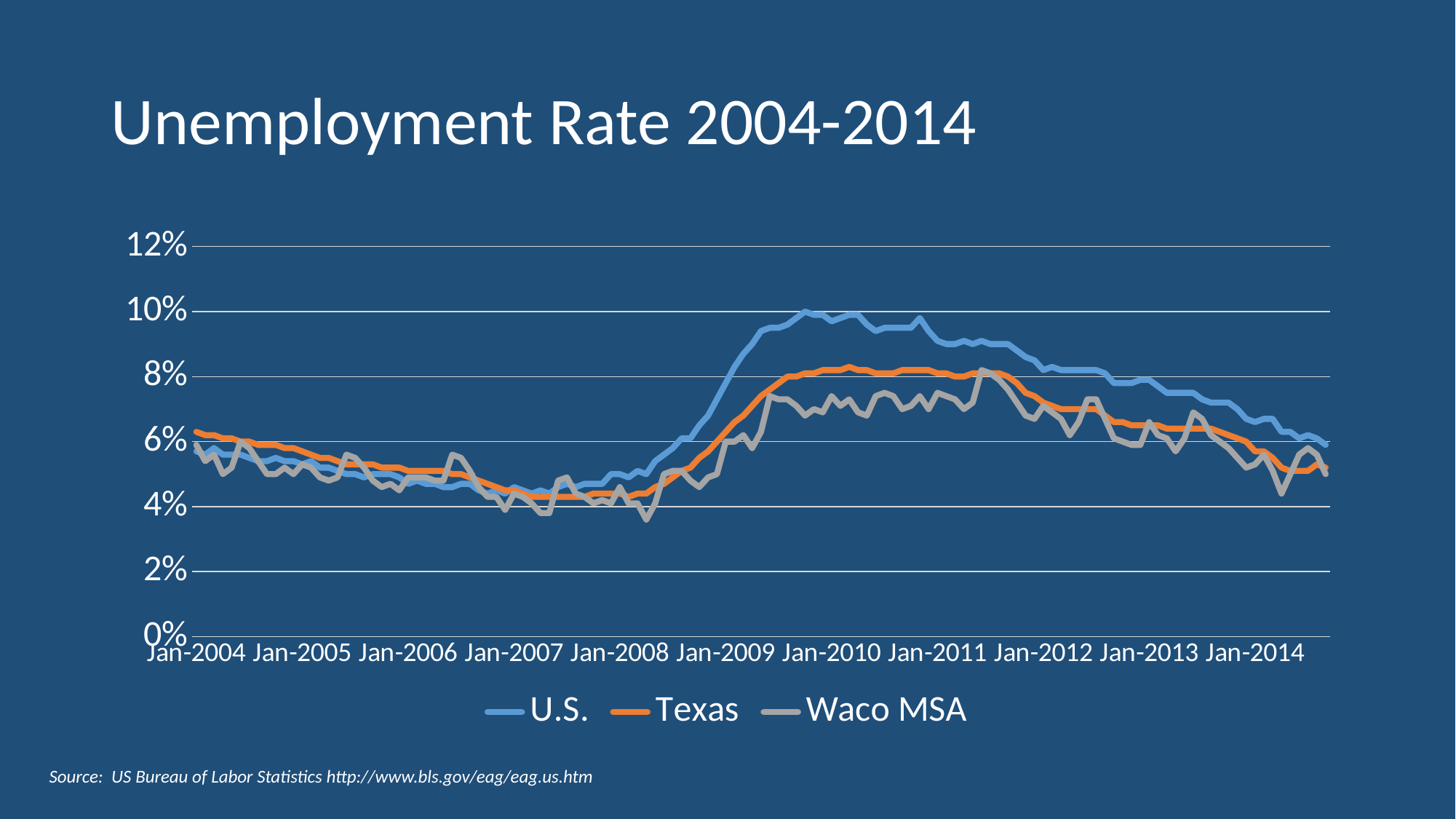

# Unemployment Rate 2004-2014

### Chart

| Category | U.S. | Texas | Waco MSA |
|---|---|---|---|
| Jan-2004 | 5.7 | 6.3 | 5.9 |
| Feb-2004 | 5.6 | 6.2 | 5.4 |
| Mar-2004 | 5.8 | 6.2 | 5.6 |
| Apr-2004 | 5.6 | 6.1 | 5.0 |
| May-2004 | 5.6 | 6.1 | 5.2 |
| Jun-2004 | 5.6 | 6.0 | 6.0 |
| Jul-2004 | 5.5 | 6.0 | 5.8 |
| Aug-2004 | 5.4 | 5.9 | 5.4 |
| Sep-2004 | 5.4 | 5.9 | 5.0 |
| Oct-2004 | 5.5 | 5.9 | 5.0 |
| Nov-2004 | 5.4 | 5.8 | 5.2 |
| Dec-2004 | 5.4 | 5.8 | 5.0 |
| Jan-2005 | 5.3 | 5.7 | 5.3 |
| Feb-2005 | 5.4 | 5.6 | 5.2 |
| Mar-2005 | 5.2 | 5.5 | 4.9 |
| Apr-2005 | 5.2 | 5.5 | 4.8 |
| May-2005 | 5.1 | 5.4 | 4.9 |
| Jun-2005 | 5.0 | 5.3 | 5.6 |
| Jul-2005 | 5.0 | 5.3 | 5.5 |
| Aug-2005 | 4.9 | 5.3 | 5.2 |
| Sep-2005 | 5.0 | 5.3 | 4.8 |
| Oct-2005 | 5.0 | 5.2 | 4.6 |
| Nov-2005 | 5.0 | 5.2 | 4.7 |
| Dec-2005 | 4.9 | 5.2 | 4.5 |
| Jan-2006 | 4.7 | 5.1 | 4.9 |
| Feb-2006 | 4.8 | 5.1 | 4.9 |
| Mar-2006 | 4.7 | 5.1 | 4.9 |
| Apr-2006 | 4.7 | 5.1 | 4.8 |
| May-2006 | 4.6 | 5.1 | 4.8 |
| Jun-2006 | 4.6 | 5.0 | 5.6 |
| Jul-2006 | 4.7 | 5.0 | 5.5 |
| Aug-2006 | 4.7 | 4.9 | 5.1 |
| Sep-2006 | 4.5 | 4.8 | 4.6 |
| Oct-2006 | 4.4 | 4.7 | 4.3 |
| Nov-2006 | 4.5 | 4.6 | 4.3 |
| Dec-2006 | 4.4 | 4.5 | 3.9 |
| Jan-2007 | 4.6 | 4.5 | 4.4 |
| Feb-2007 | 4.5 | 4.4 | 4.3 |
| Mar-2007 | 4.4 | 4.3 | 4.1 |
| Apr-2007 | 4.5 | 4.3 | 3.8 |
| May-2007 | 4.4 | 4.3 | 3.8 |
| Jun-2007 | 4.6 | 4.3 | 4.8 |
| Jul-2007 | 4.7 | 4.3 | 4.9 |
| Aug-2007 | 4.6 | 4.3 | 4.4 |
| Sep-2007 | 4.7 | 4.3 | 4.3 |
| Oct-2007 | 4.7 | 4.4 | 4.1 |
| Nov-2007 | 4.7 | 4.4 | 4.2 |
| Dec-2007 | 5.0 | 4.4 | 4.1 |
| Jan-2008 | 5.0 | 4.4 | 4.6 |
| Feb-2008 | 4.9 | 4.3 | 4.1 |
| Mar-2008 | 5.1 | 4.4 | 4.1 |
| Apr-2008 | 5.0 | 4.4 | 3.6 |
| May-2008 | 5.4 | 4.6 | 4.1 |
| Jun-2008 | 5.6 | 4.7 | 5.0 |
| Jul-2008 | 5.8 | 4.9 | 5.1 |
| Aug-2008 | 6.1 | 5.1 | 5.1 |
| Sep-2008 | 6.1 | 5.2 | 4.8 |
| Oct-2008 | 6.5 | 5.5 | 4.6 |
| Nov-2008 | 6.8 | 5.7 | 4.9 |
| Dec-2008 | 7.3 | 6.0 | 5.0 |
| Jan-2009 | 7.8 | 6.3 | 6.0 |
| Feb-2009 | 8.3 | 6.6 | 6.0 |
| Mar-2009 | 8.7 | 6.8 | 6.2 |
| Apr-2009 | 9.0 | 7.1 | 5.8 |
| May-2009 | 9.4 | 7.4 | 6.3 |
| Jun-2009 | 9.5 | 7.6 | 7.4 |
| Jul-2009 | 9.5 | 7.8 | 7.3 |
| Aug-2009 | 9.6 | 8.0 | 7.3 |
| Sep-2009 | 9.8 | 8.0 | 7.1 |
| Oct-2009 | 10.0 | 8.1 | 6.8 |
| Nov-2009 | 9.9 | 8.1 | 7.0 |
| Dec-2009 | 9.9 | 8.2 | 6.9 |
| Jan-2010 | 9.7 | 8.2 | 7.4 |
| Feb-2010 | 9.8 | 8.2 | 7.1 |
| Mar-2010 | 9.9 | 8.3 | 7.3 |
| Apr-2010 | 9.9 | 8.2 | 6.9 |
| May-2010 | 9.6 | 8.2 | 6.8 |
| Jun-2010 | 9.4 | 8.1 | 7.4 |
| Jul-2010 | 9.5 | 8.1 | 7.5 |
| Aug-2010 | 9.5 | 8.1 | 7.4 |
| Sep-2010 | 9.5 | 8.2 | 7.0 |
| Oct-2010 | 9.5 | 8.2 | 7.1 |
| Nov-2010 | 9.8 | 8.2 | 7.4 |
| Dec-2010 | 9.4 | 8.2 | 7.0 |
| Jan-2011 | 9.1 | 8.1 | 7.5 |
| Feb-2011 | 9.0 | 8.1 | 7.4 |
| Mar-2011 | 9.0 | 8.0 | 7.3 |
| Apr-2011 | 9.1 | 8.0 | 7.0 |
| May-2011 | 9.0 | 8.1 | 7.2 |
| Jun-2011 | 9.1 | 8.1 | 8.2 |
| Jul-2011 | 9.0 | 8.1 | 8.1 |
| Aug-2011 | 9.0 | 8.1 | 7.9 |
| Sep-2011 | 9.0 | 8.0 | 7.6 |
| Oct-2011 | 8.8 | 7.8 | 7.2 |
| Nov-2011 | 8.6 | 7.5 | 6.8 |
| Dec-2011 | 8.5 | 7.4 | 6.7 |
| Jan-2012 | 8.2 | 7.2 | 7.1 |
| Feb-2012 | 8.3 | 7.1 | 6.9 |
| Mar-2012 | 8.2 | 7.0 | 6.7 |
| Apr-2012 | 8.2 | 7.0 | 6.2 |
| May-2012 | 8.2 | 7.0 | 6.6 |
| Jun-2012 | 8.2 | 7.0 | 7.3 |
| Jul-2012 | 8.2 | 7.0 | 7.3 |
| Aug-2012 | 8.1 | 6.8 | 6.7 |
| Sep-2012 | 7.8 | 6.6 | 6.1 |
| Oct-2012 | 7.8 | 6.6 | 6.0 |
| Nov-2012 | 7.8 | 6.5 | 5.9 |
| Dec-2012 | 7.9 | 6.5 | 5.9 |
| Jan-2013 | 7.9 | 6.5 | 6.6 |
| Feb-2013 | 7.7 | 6.5 | 6.2 |
| Mar-2013 | 7.5 | 6.4 | 6.1 |
| Apr-2013 | 7.5 | 6.4 | 5.7 |
| May-2013 | 7.5 | 6.4 | 6.1 |
| Jun-2013 | 7.5 | 6.4 | 6.9 |
| Jul-2013 | 7.3 | 6.4 | 6.7 |
| Aug-2013 | 7.2 | 6.4 | 6.2 |
| Sep-2013 | 7.2 | 6.3 | 6.0 |
| Oct-2013 | 7.2 | 6.2 | 5.8 |
| Nov-2013 | 7.0 | 6.1 | 5.5 |
| Dec-2013 | 6.7 | 6.0 | 5.2 |
| Jan-2014 | 6.6 | 5.7 | 5.3 |
| Feb-2014 | 6.7 | 5.7 | 5.6 |
| Mar-2014 | 6.7 | 5.5 | 5.1 |
| Apr-2014 | 6.3 | 5.2 | 4.4 |
| May-2014 | 6.3 | 5.1 | 5.0 |
| Jun-2014 | 6.1 | 5.1 | 5.6 |
| Jul-2014 | 6.2 | 5.1 | 5.8 |
| Aug-2014 | 6.1 | 5.3 | 5.6 |
| Sep-2014 | 5.9 | 5.2 | 5.0 |
Source:  US Bureau of Labor Statistics http://www.bls.gov/eag/eag.us.htm